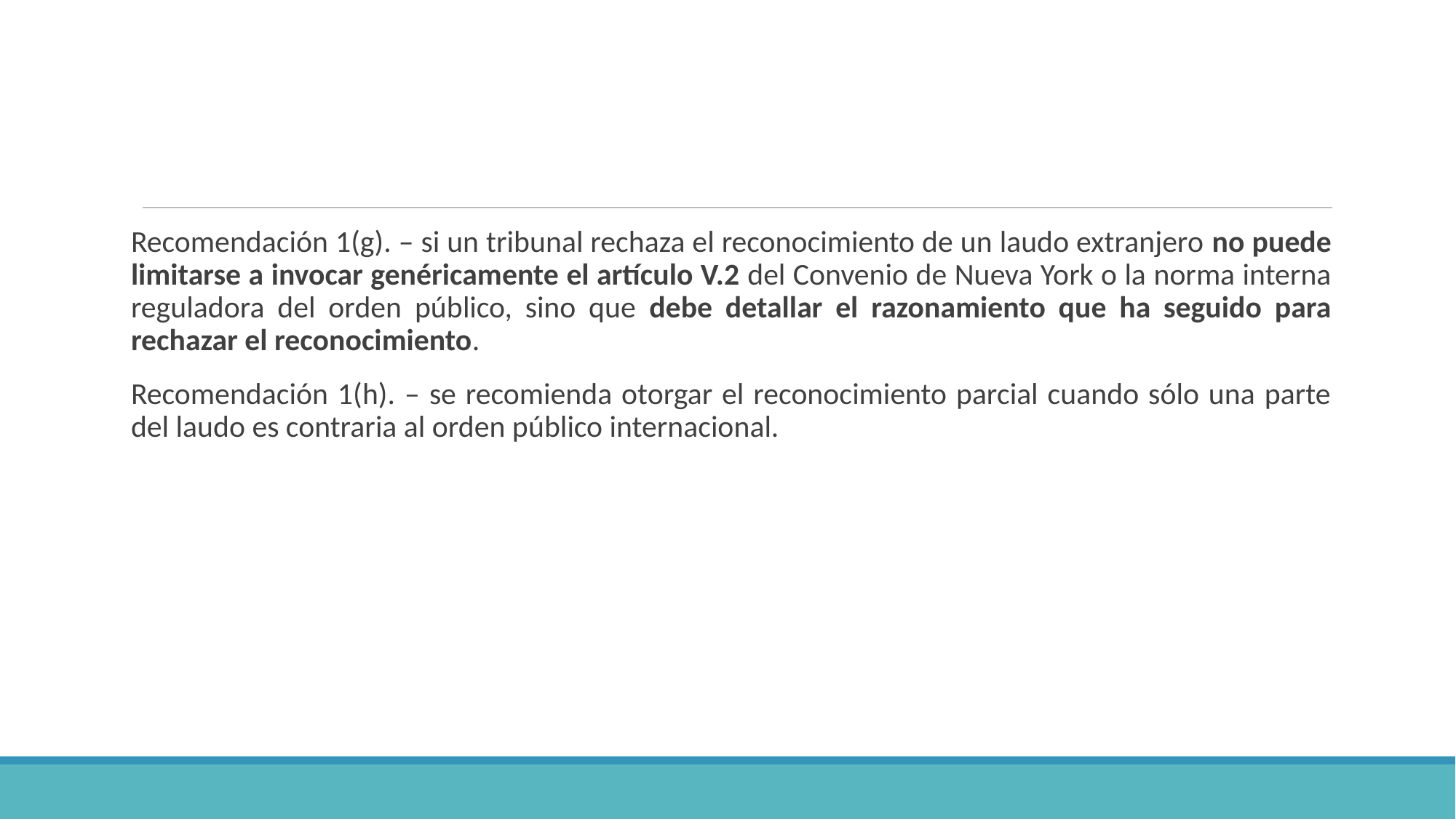

#
Recomendación 1(g). – si un tribunal rechaza el reconocimiento de un laudo extranjero no puede limitarse a invocar genéricamente el artículo V.2 del Convenio de Nueva York o la norma interna reguladora del orden público, sino que debe detallar el razonamiento que ha seguido para rechazar el reconocimiento.
Recomendación 1(h). – se recomienda otorgar el reconocimiento parcial cuando sólo una parte del laudo es contraria al orden público internacional.